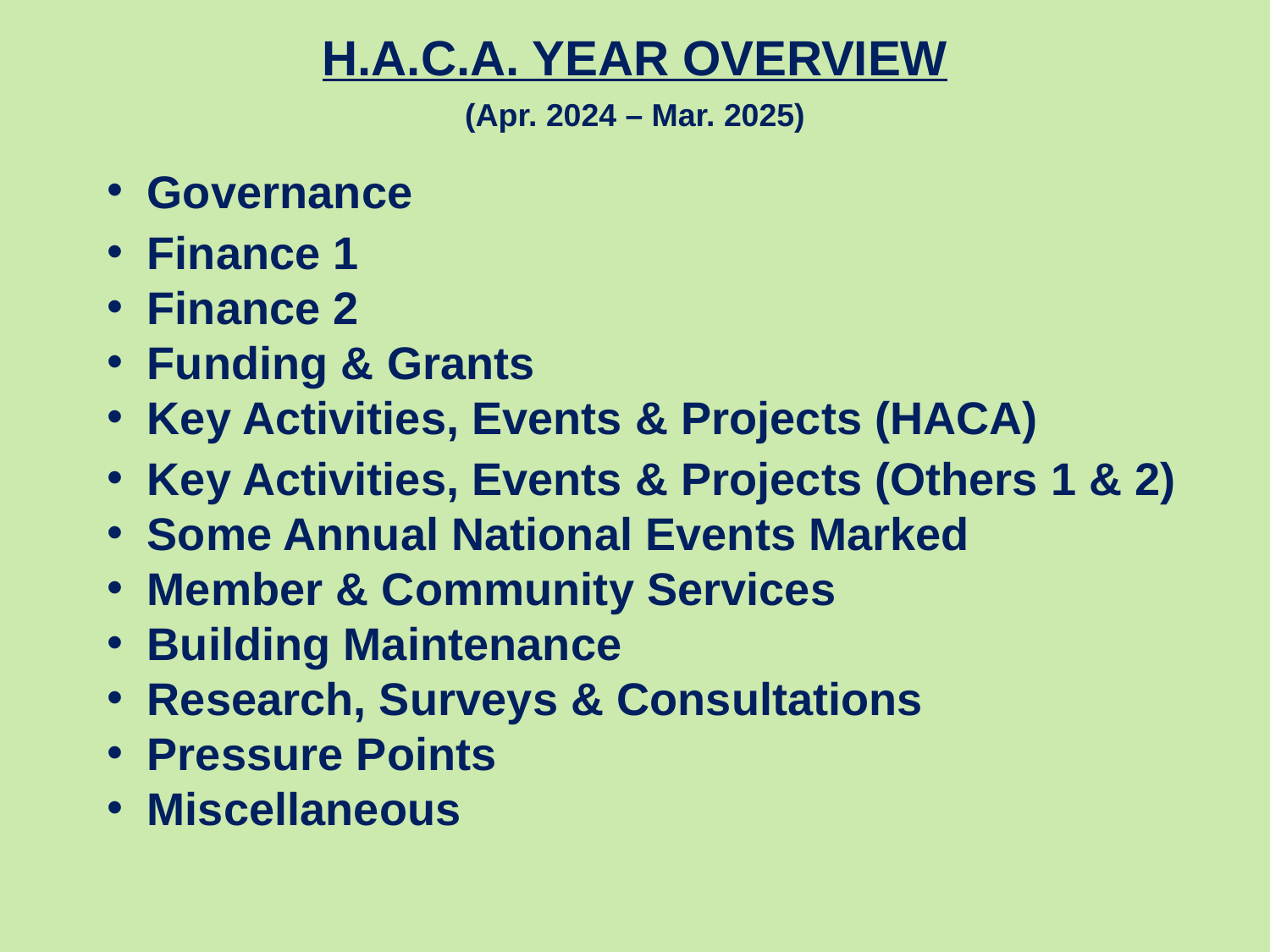

H.A.C.A. YEAR OVERVIEW

(Apr. 2024 – Mar. 2025)
Governance

Finance 1
Finance 2
Funding & Grants
Key Activities, Events & Projects (HACA)

Key Activities, Events & Projects (Others 1 & 2)
Some Annual National Events Marked
Member & Community Services
Building Maintenance
Research, Surveys & Consultations
Pressure Points
Miscellaneous